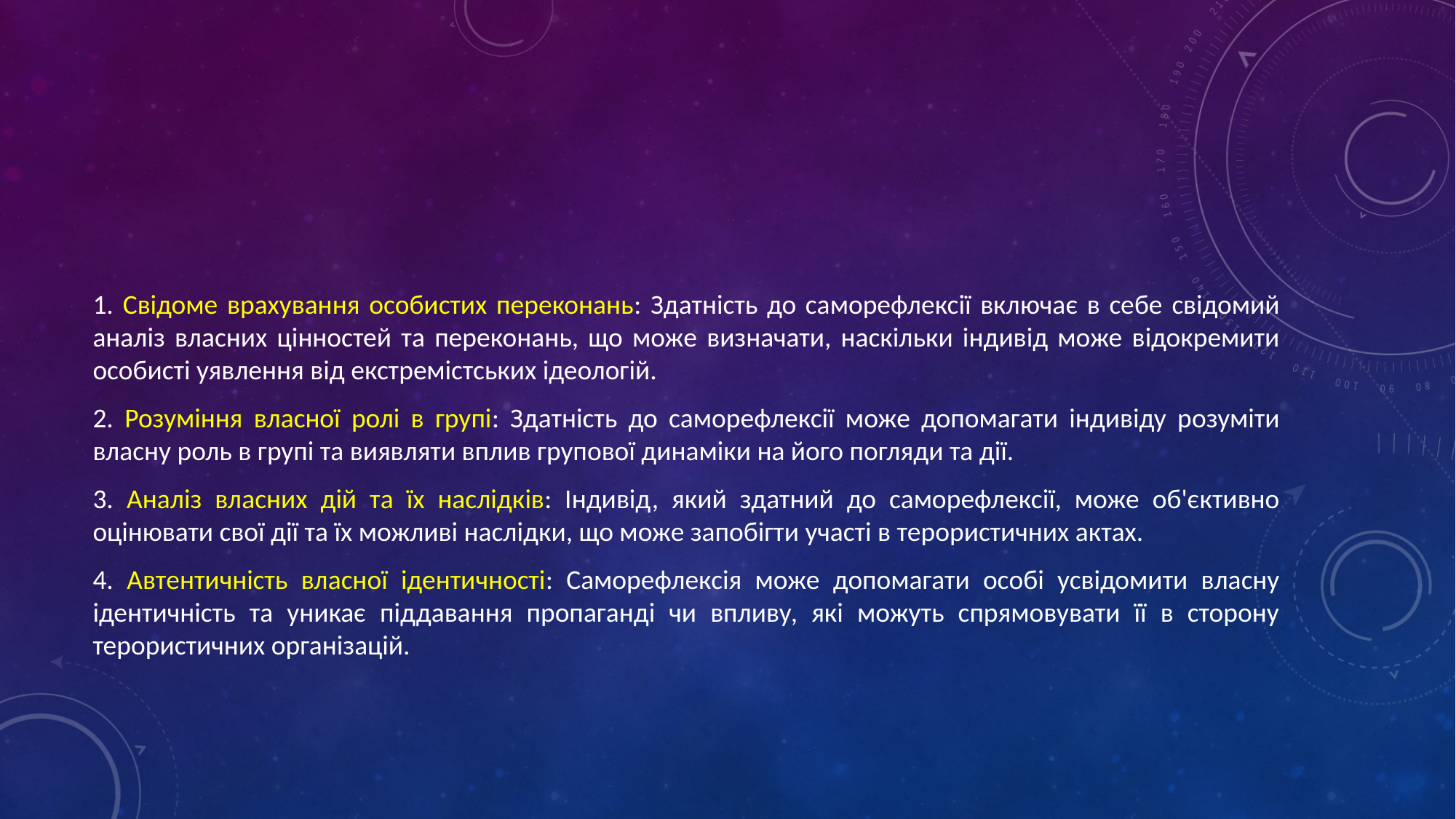

#
1. Свідоме врахування особистих переконань: Здатність до саморефлексії включає в себе свідомий аналіз власних цінностей та переконань, що може визначати, наскільки індивід може відокремити особисті уявлення від екстремістських ідеологій.
2. Розуміння власної ролі в групі: Здатність до саморефлексії може допомагати індивіду розуміти власну роль в групі та виявляти вплив групової динаміки на його погляди та дії.
3. Аналіз власних дій та їх наслідків: Індивід, який здатний до саморефлексії, може об'єктивно оцінювати свої дії та їх можливі наслідки, що може запобігти участі в терористичних актах.
4. Автентичність власної ідентичності: Саморефлексія може допомагати особі усвідомити власну ідентичність та уникає піддавання пропаганді чи впливу, які можуть спрямовувати її в сторону терористичних організацій.